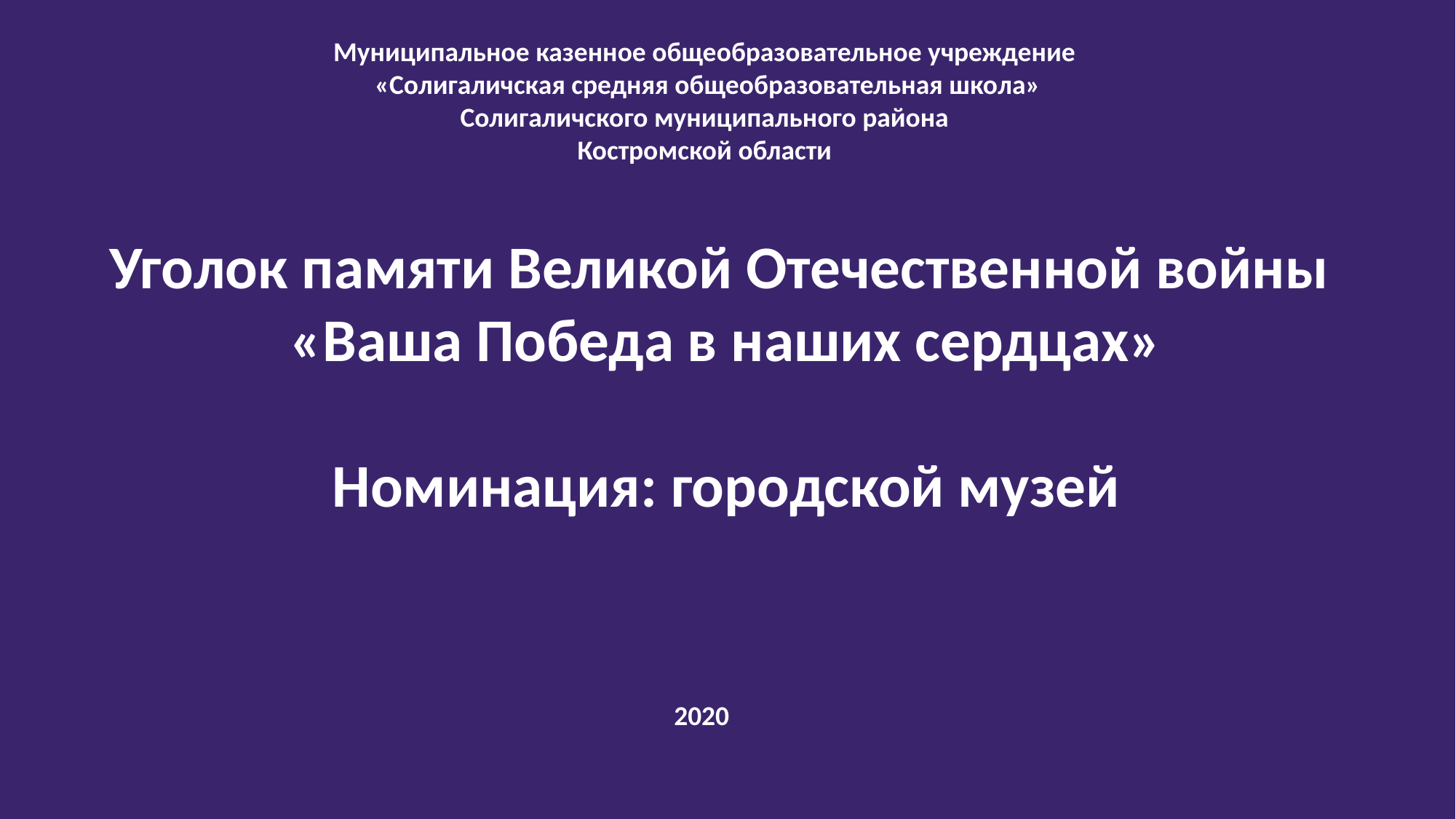

Муниципальное казенное общеобразовательное учреждение
 «Солигаличская средняя общеобразовательная школа»
Солигаличского муниципального района
Костромской области
Уголок памяти Великой Отечественной войны
«Ваша Победа в наших сердцах»

Номинация: городской музей
2020